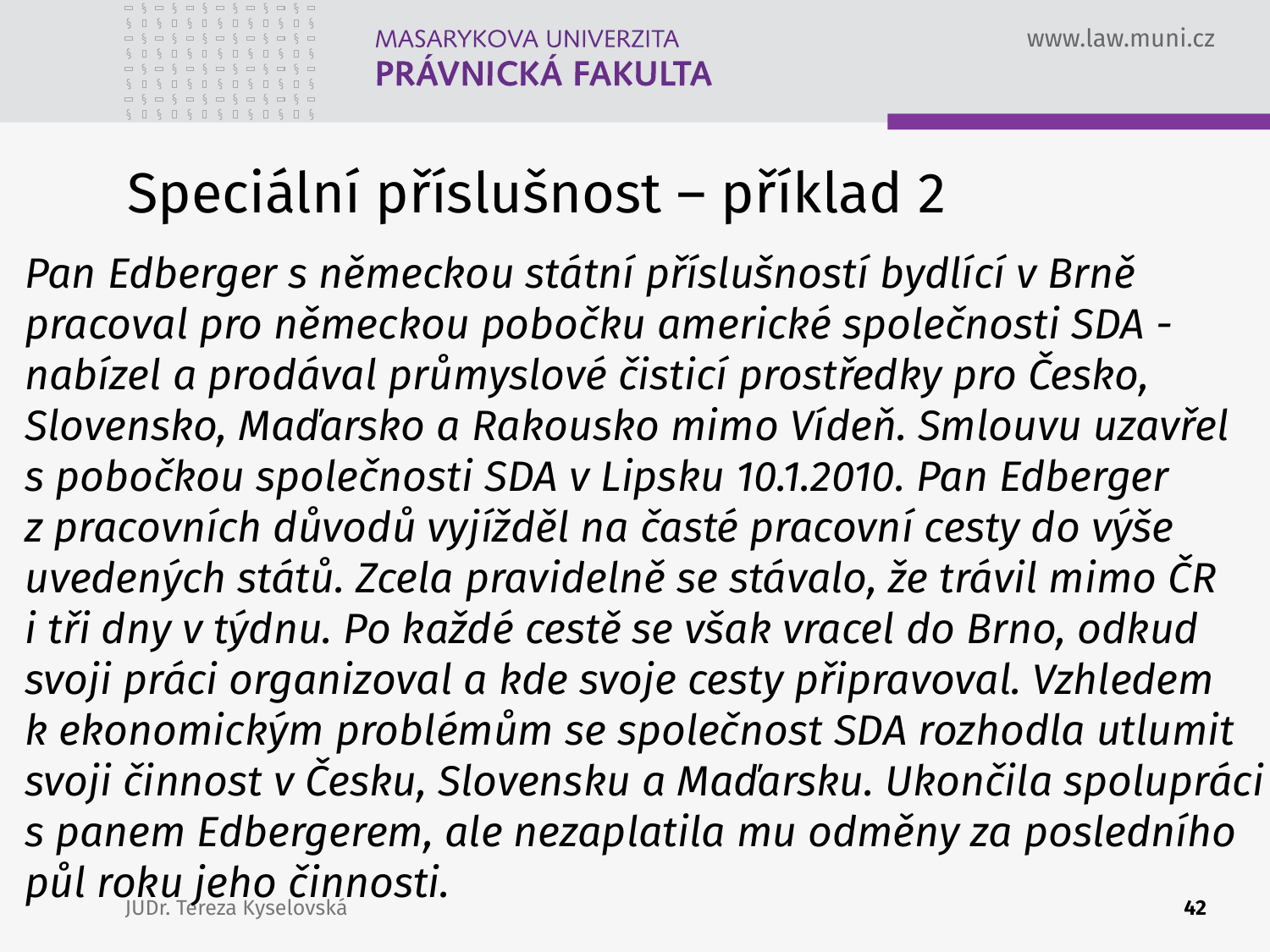

# Speciální příslušnost – příklad 2
Pan Edberger s německou státní příslušností bydlící v Brně pracoval pro německou pobočku americké společnosti SDA - nabízel a prodával průmyslové čisticí prostředky pro Česko, Slovensko, Maďarsko a Rakousko mimo Vídeň. Smlouvu uzavřel s pobočkou společnosti SDA v Lipsku 10.1.2010. Pan Edberger z pracovních důvodů vyjížděl na časté pracovní cesty do výše uvedených států. Zcela pravidelně se stávalo, že trávil mimo ČR i tři dny v týdnu. Po každé cestě se však vracel do Brno, odkud svoji práci organizoval a kde svoje cesty připravoval. Vzhledem k ekonomickým problémům se společnost SDA rozhodla utlumit svoji činnost v Česku, Slovensku a Maďarsku. Ukončila spolupráci s panem Edbergerem, ale nezaplatila mu odměny za posledního půl roku jeho činnosti.

JUDr. Tereza Kyselovská
42